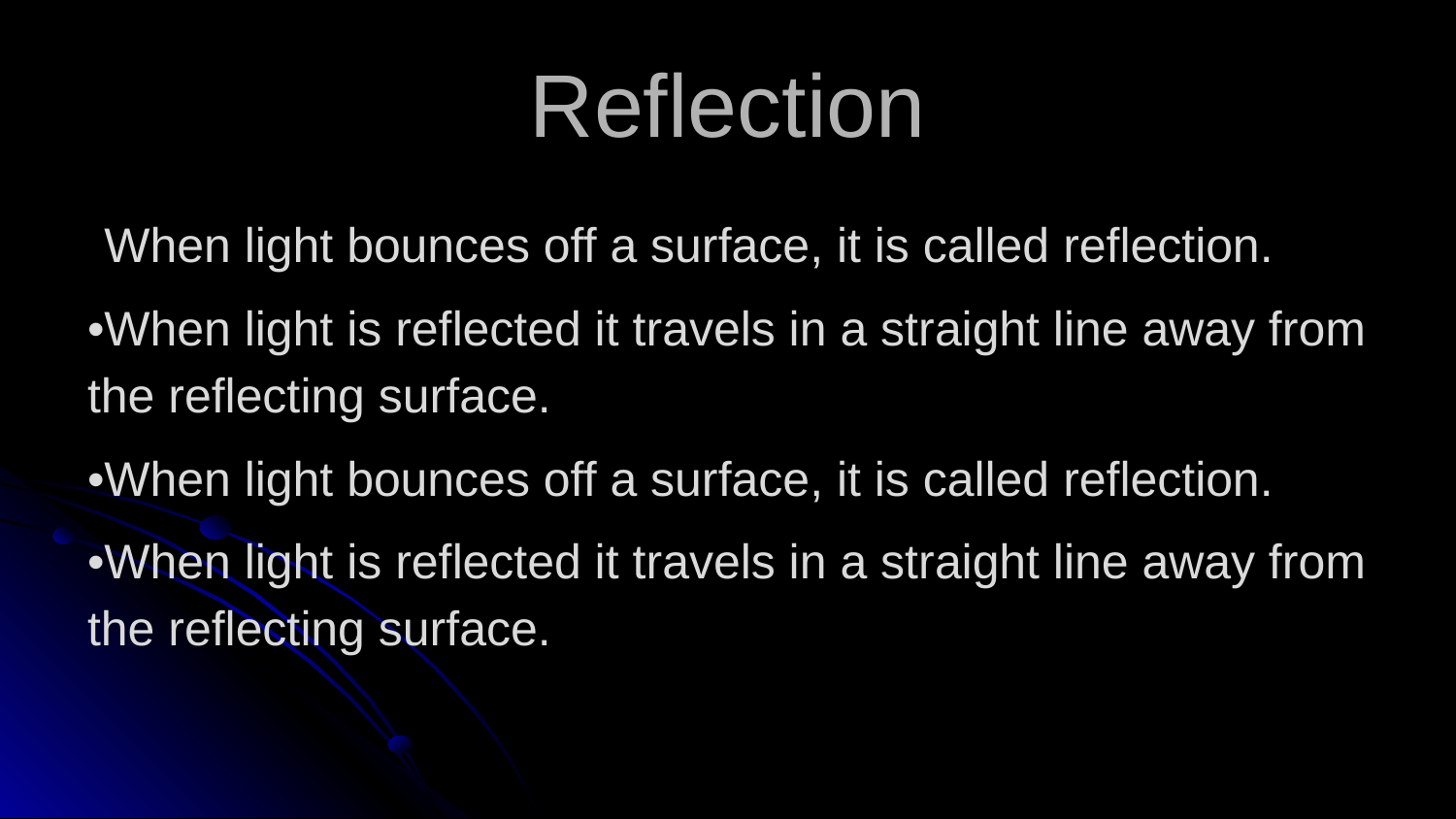

# Reflection
•When light bounces off a surface, it is called reflection.
•When light is reflected it travels in a straight line away from the reflecting surface.
•When light bounces off a surface, it is called reflection.
•When light is reflected it travels in a straight line away from the reflecting surface.